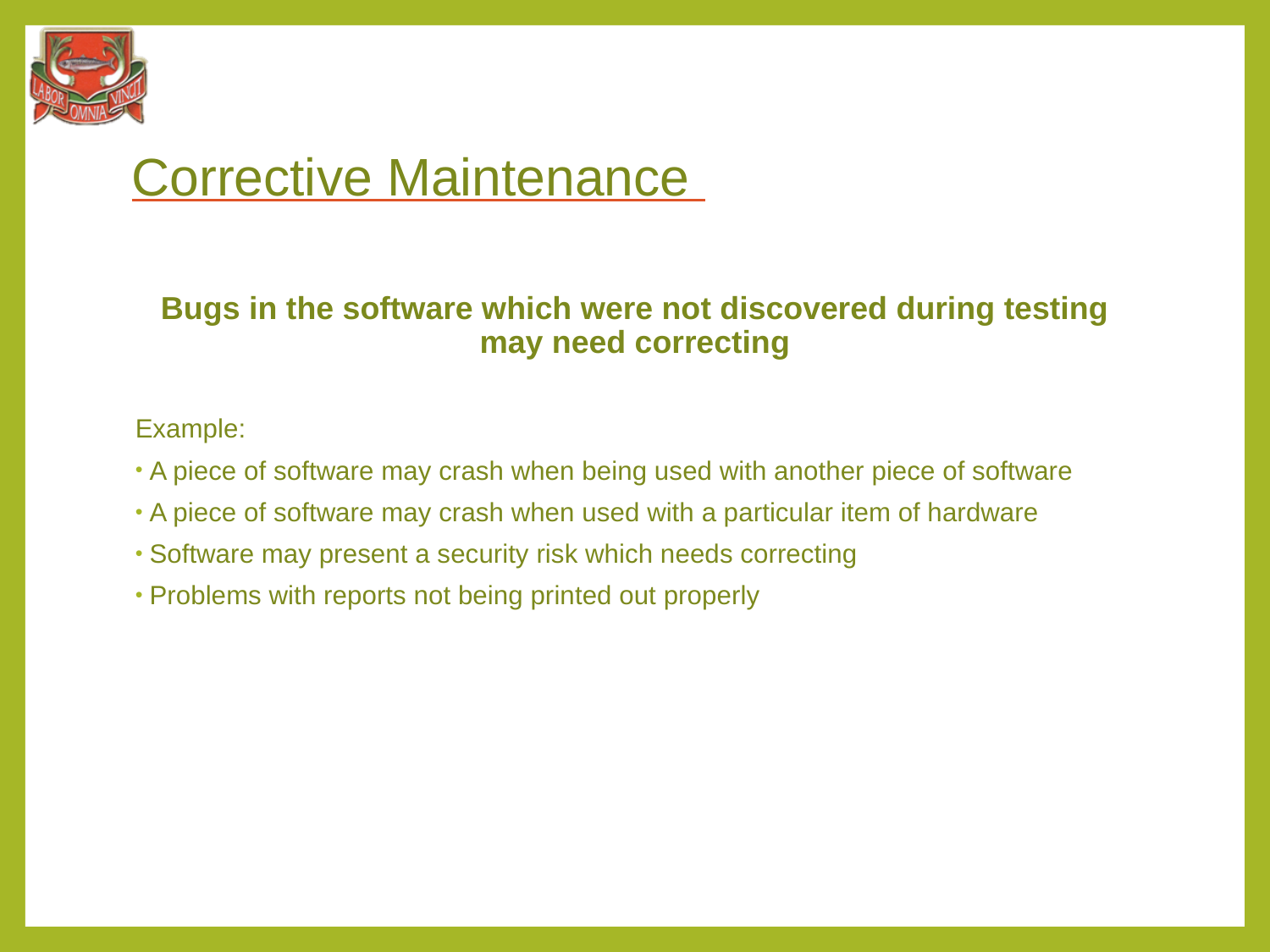

# Corrective Maintenance
Bugs in the software which were not discovered during testing may need correcting

Example:
A piece of software may crash when being used with another piece of software
A piece of software may crash when used with a particular item of hardware
Software may present a security risk which needs correcting
Problems with reports not being printed out properly